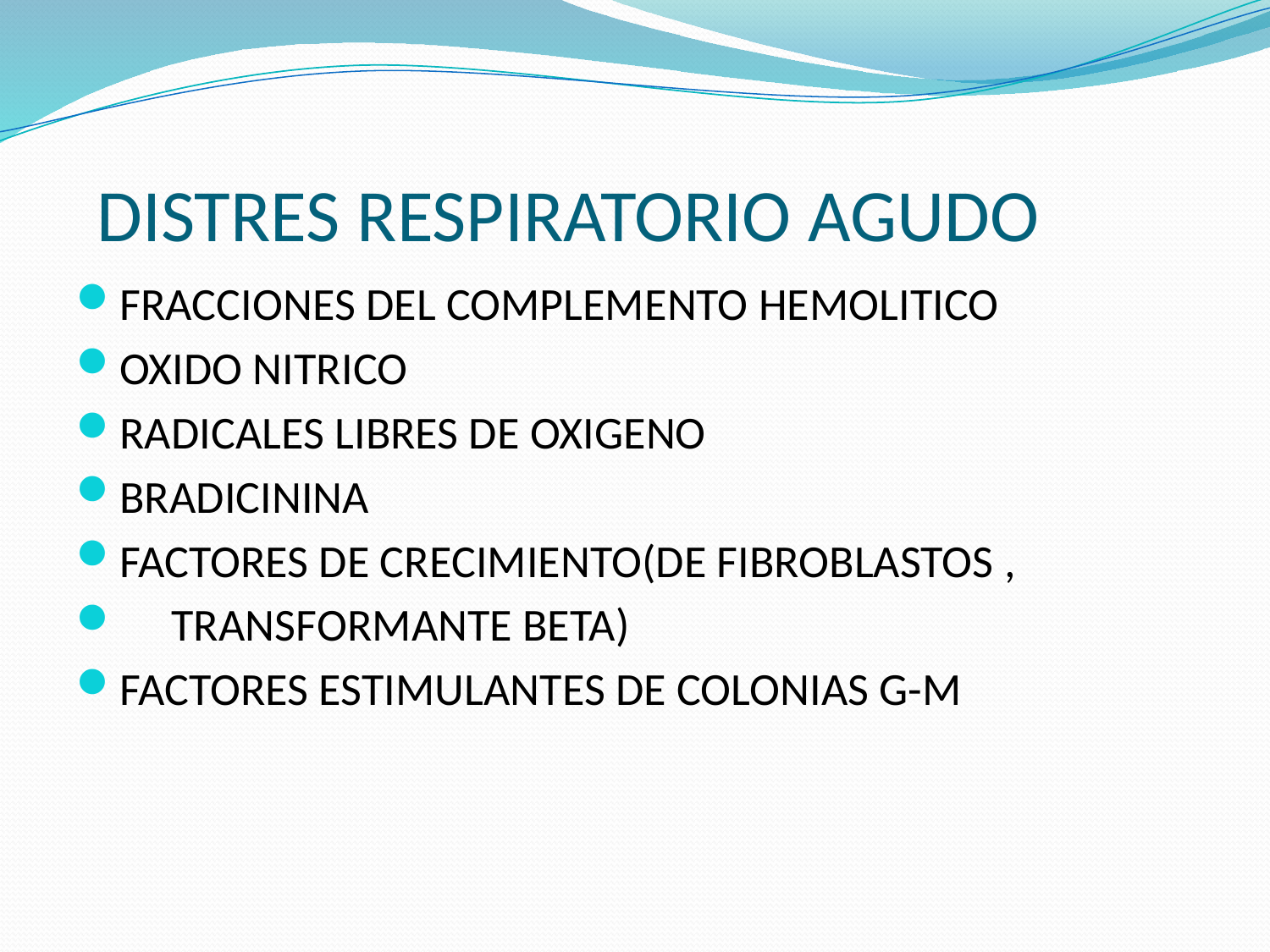

# DISTRES RESPIRATORIO AGUDO
FRACCIONES DEL COMPLEMENTO HEMOLITICO
OXIDO NITRICO
RADICALES LIBRES DE OXIGENO
BRADICININA
FACTORES DE CRECIMIENTO(DE FIBROBLASTOS ,
     TRANSFORMANTE BETA)
FACTORES ESTIMULANTES DE COLONIAS G-M